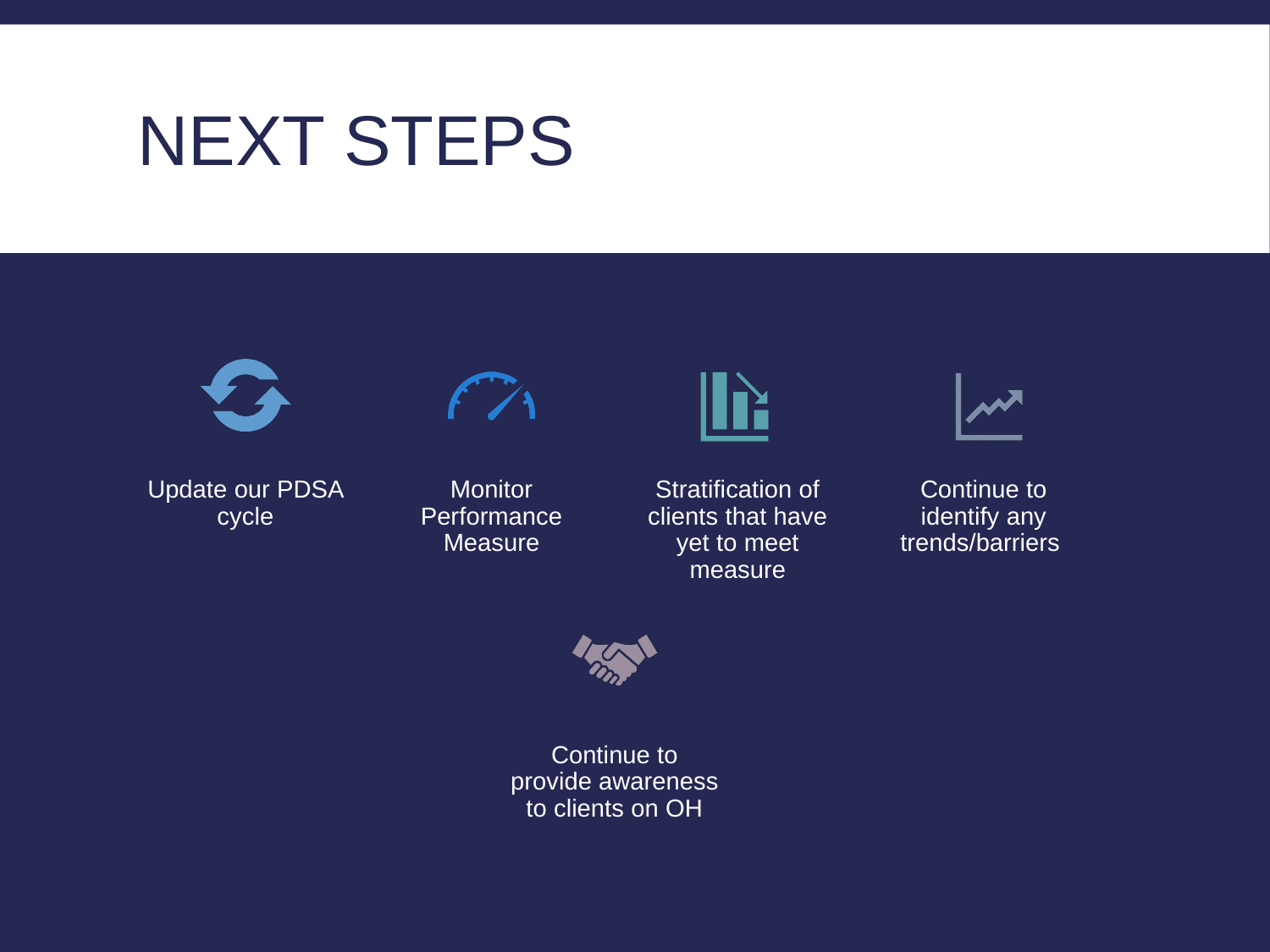

# Next steps
Update our PDSA cycle
Monitor Performance Measure
Stratification of clients that have yet to meet measure
Continue to identify any trends/barriers
Continue to provide awareness to clients on OH